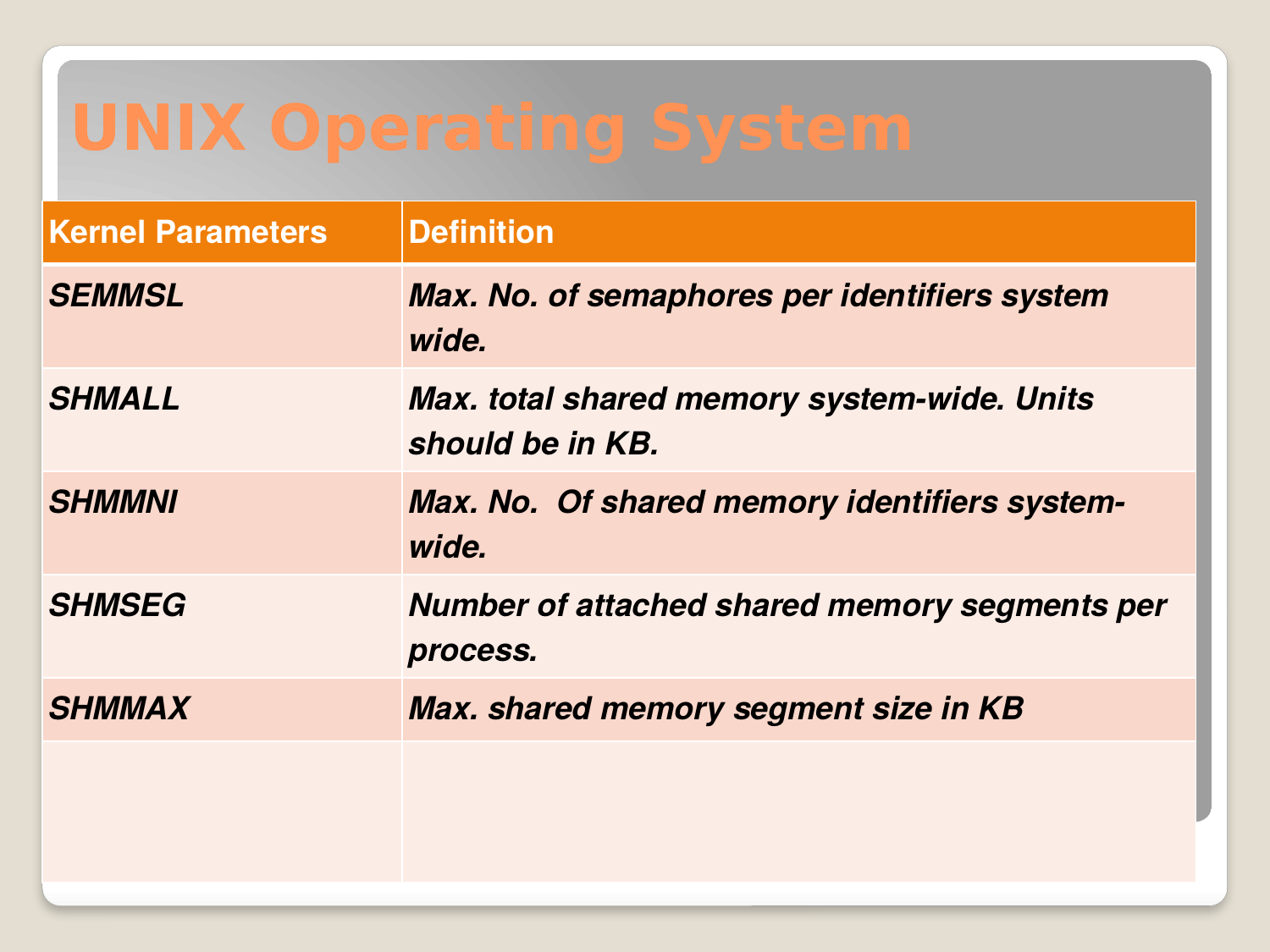

# UNIX Operating System
| Kernel Parameters | Definition |
| --- | --- |
| SEMMSL | Max. No. of semaphores per identifiers system wide. |
| SHMALL | Max. total shared memory system-wide. Units should be in KB. |
| SHMMNI | Max. No. Of shared memory identifiers system-wide. |
| SHMSEG | Number of attached shared memory segments per process. |
| SHMMAX | Max. shared memory segment size in KB |
|  |  |